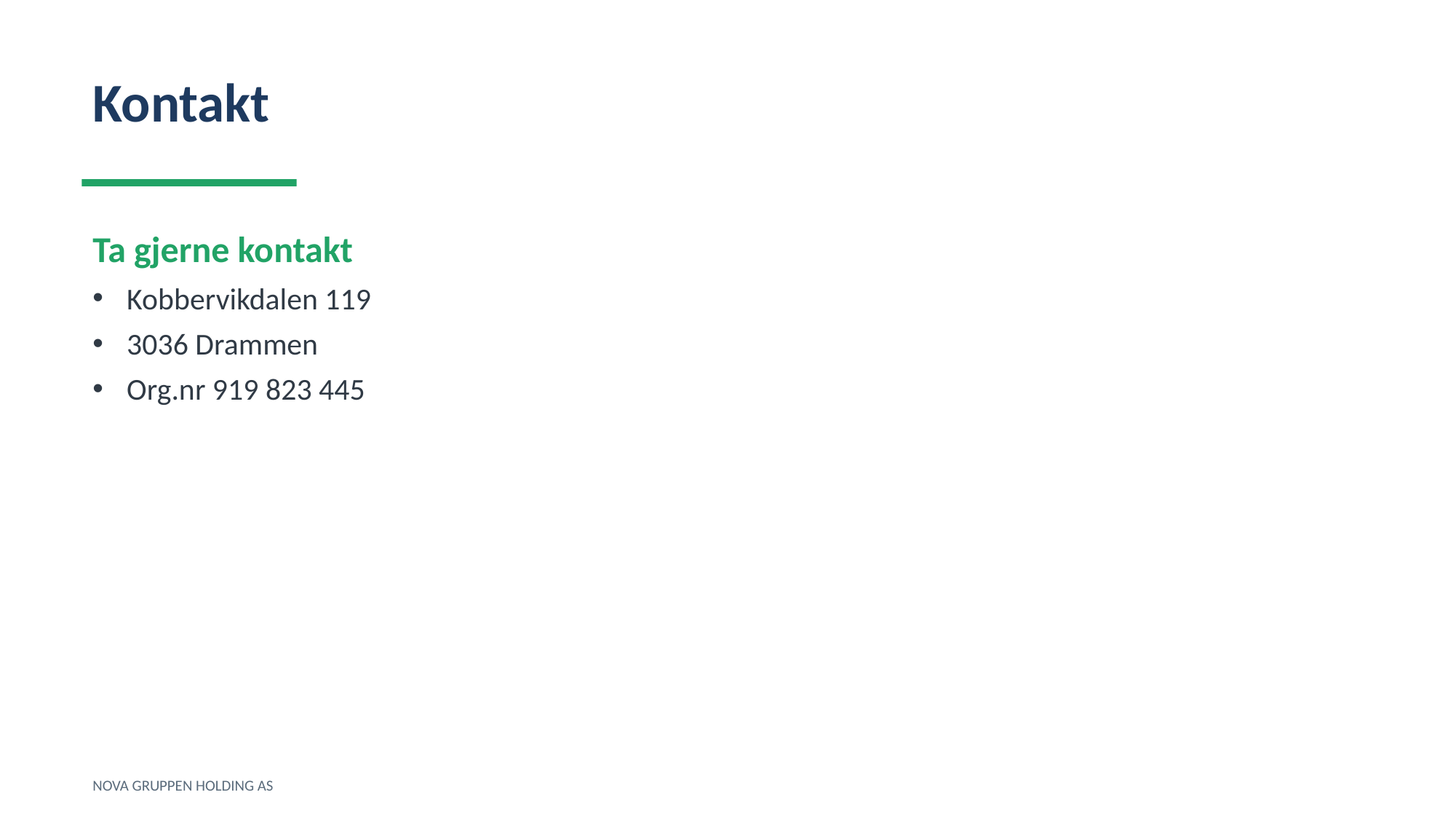

Kontakt

Ta gjerne kontakt
Kobbervikdalen 119
3036 Drammen
Org.nr 919 823 445
NOVA GRUPPEN HOLDING AS